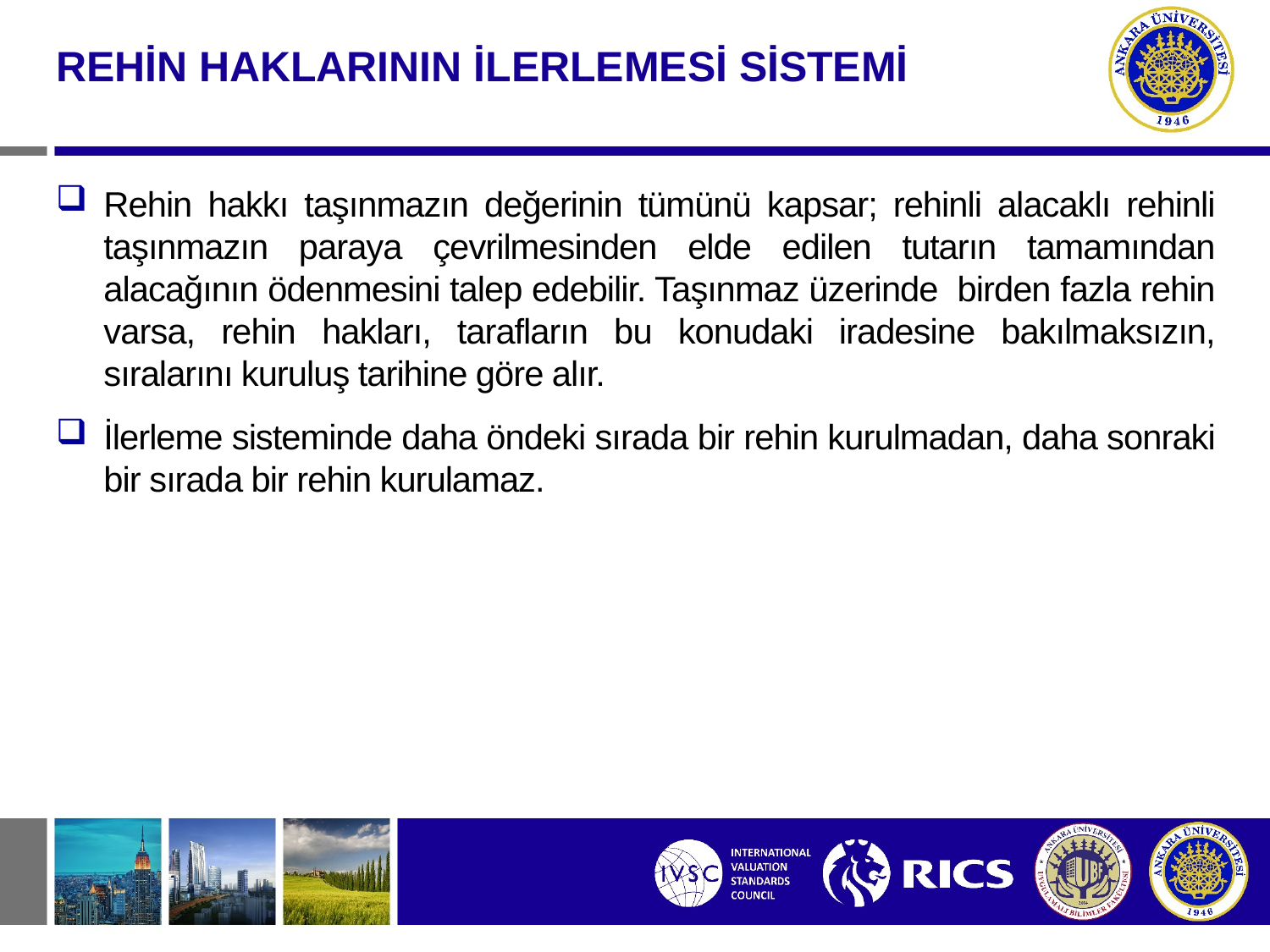

REHİN HAKLARININ İLERLEMESİ SİSTEMİ

Rehin hakkı taşınmazın değerinin tümünü kapsar; rehinli alacaklı rehinli taşınmazın paraya çevrilmesinden elde edilen tutarın tamamından alacağının ödenmesini talep edebilir. Taşınmaz üzerinde  birden fazla rehin varsa, rehin hakları, tarafların bu konudaki iradesine bakılmaksızın, sıralarını kuruluş tarihine göre alır.
İlerleme sisteminde daha öndeki sırada bir rehin kurulmadan, daha sonraki bir sırada bir rehin kurulamaz.